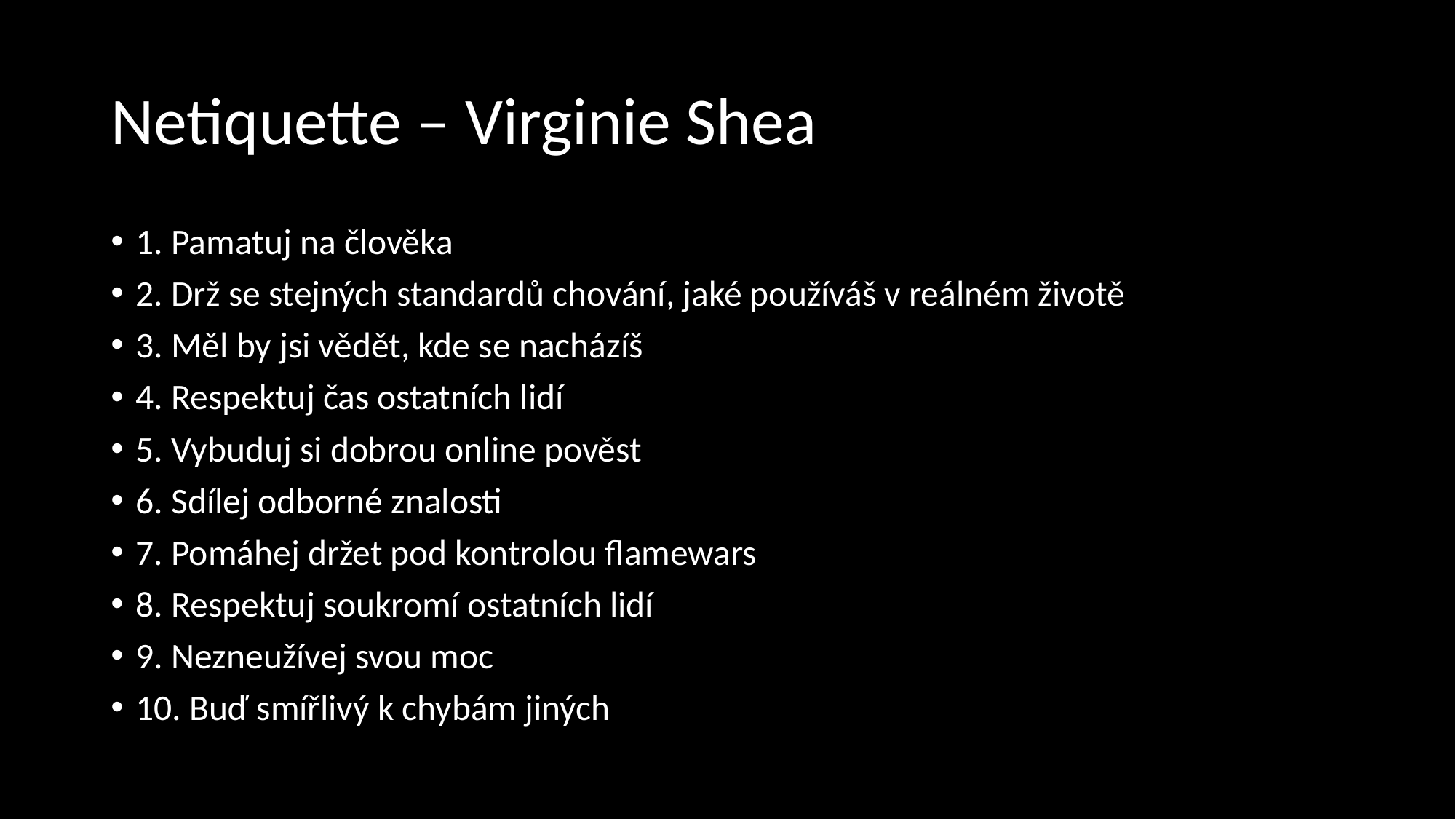

# Netiquette – Virginie Shea
1. Pamatuj na člověka
2. Drž se stejných standardů chování, jaké používáš v reálném životě
3. Měl by jsi vědět, kde se nacházíš
4. Respektuj čas ostatních lidí
5. Vybuduj si dobrou online pověst
6. Sdílej odborné znalosti
7. Pomáhej držet pod kontrolou flamewars
8. Respektuj soukromí ostatních lidí
9. Nezneužívej svou moc
10. Buď smířlivý k chybám jiných